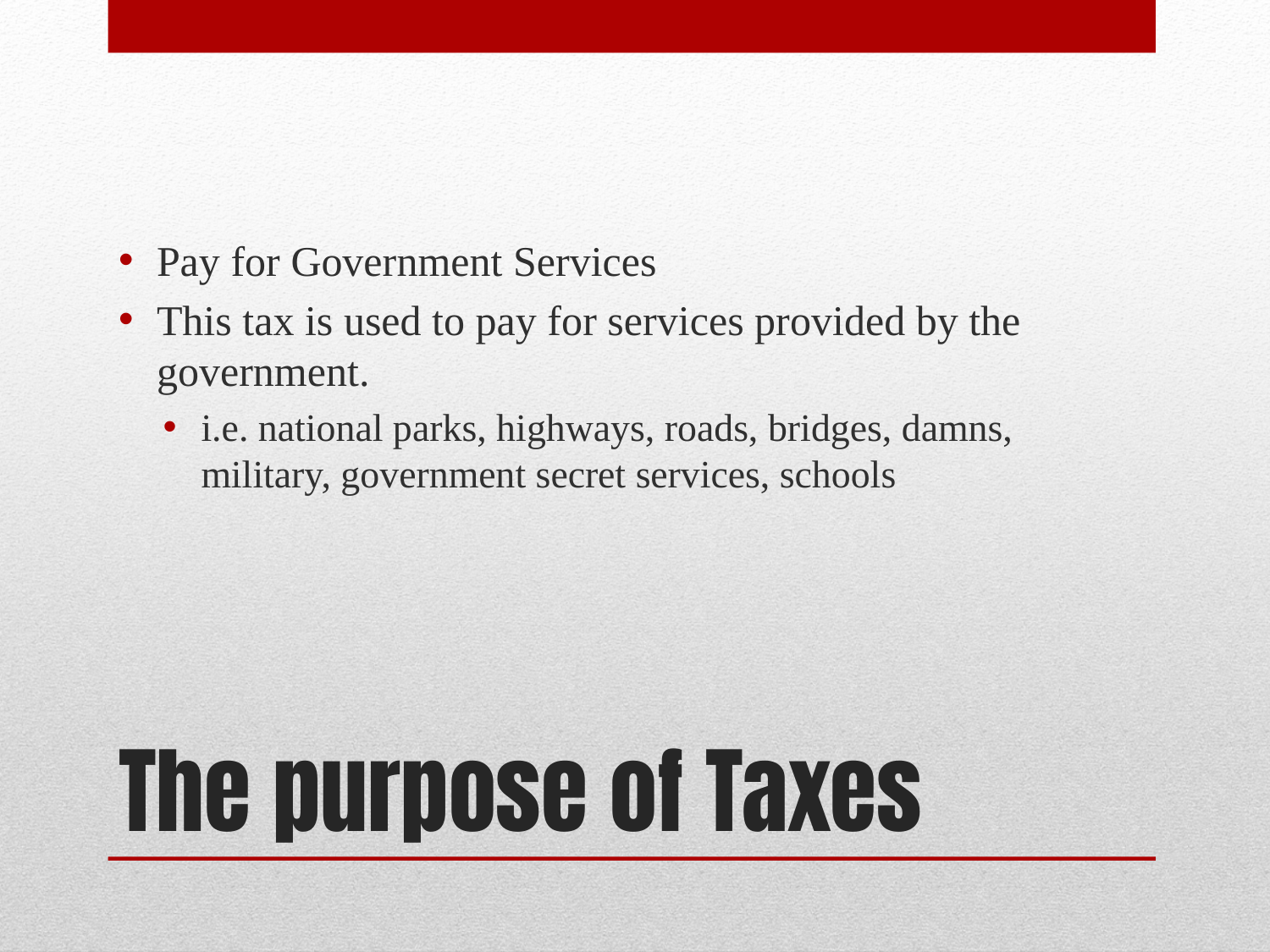

Pay for Government Services
This tax is used to pay for services provided by the government.
i.e. national parks, highways, roads, bridges, damns, military, government secret services, schools
# The purpose of Taxes